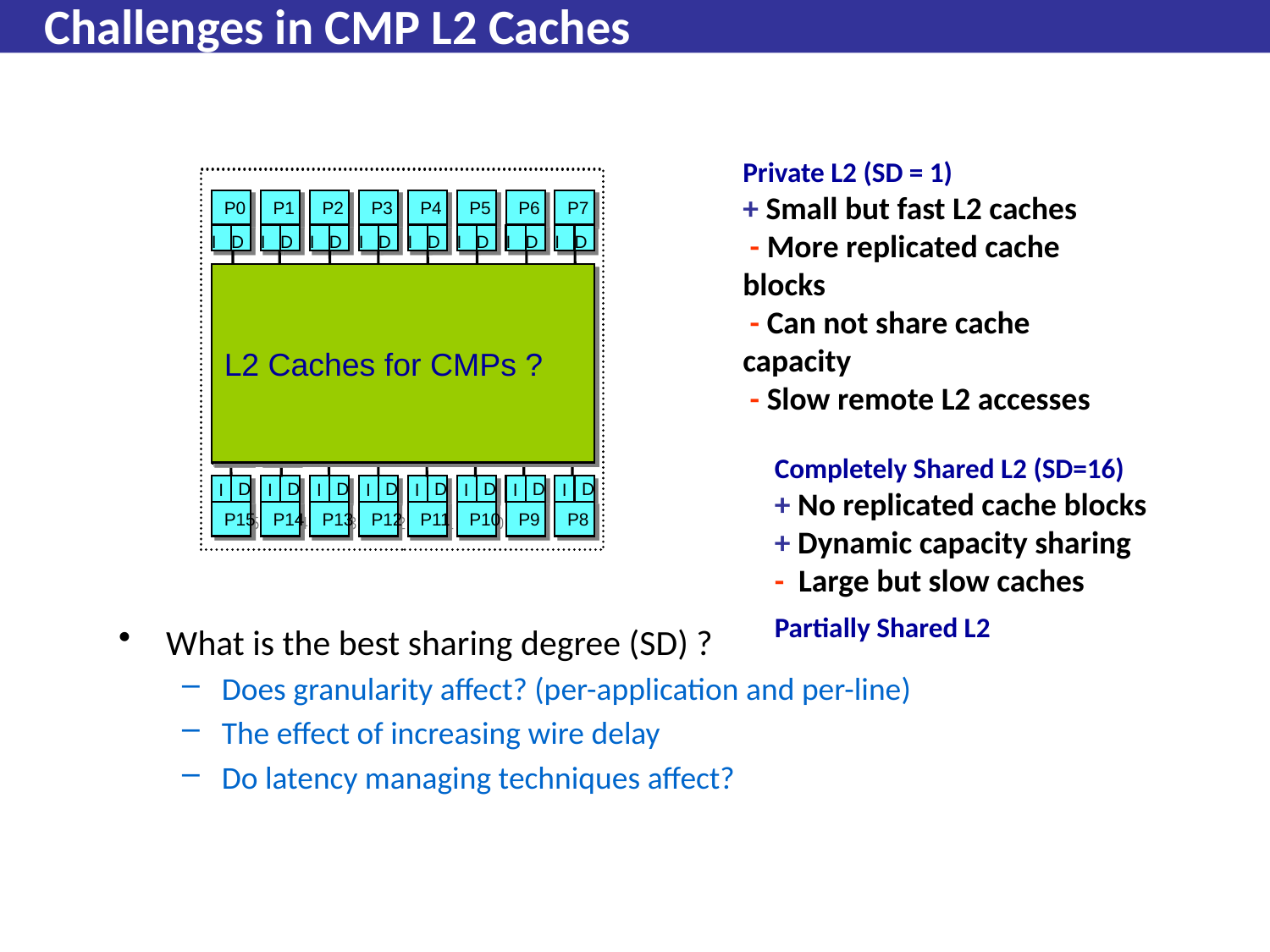

# Challenges in CMP L2 Caches
Private L2 (SD = 1)
+ Small but fast L2 caches
 - More replicated cache blocks
 - Can not share cache capacity
 - Slow remote L2 accesses

P0

I

D
P1

I

D
P2

I

D
P3

I

D
P4

I

D
P5

I

D
P6

I

D
P7

I

D

L2
L2
L2
L2
L2
L2
L2
L2
L2
L2
L2
L2
L2
L2
L2
L2
Completely Shared L2

Partially
Shared L2
Partially
Shared L2

Partially
Shared L2
Partially
Shared L2
L2 Caches for CMPs ?
L2 Coherence Mechanism
Completely Shared L2 (SD=16)
+ No replicated cache blocks
+ Dynamic capacity sharing
-  Large but slow caches

I
D
P15
P0
I
D
P14
P0
I
D
P13
P0
I
D
P12
P0
I
D
P11
P0
I
D
P10
P0
I
D
P9
P0
I
D
P8
P0
Partially Shared L2
What is the best sharing degree (SD) ?
Does granularity affect? (per-application and per-line)
The effect of increasing wire delay
Do latency managing techniques affect?